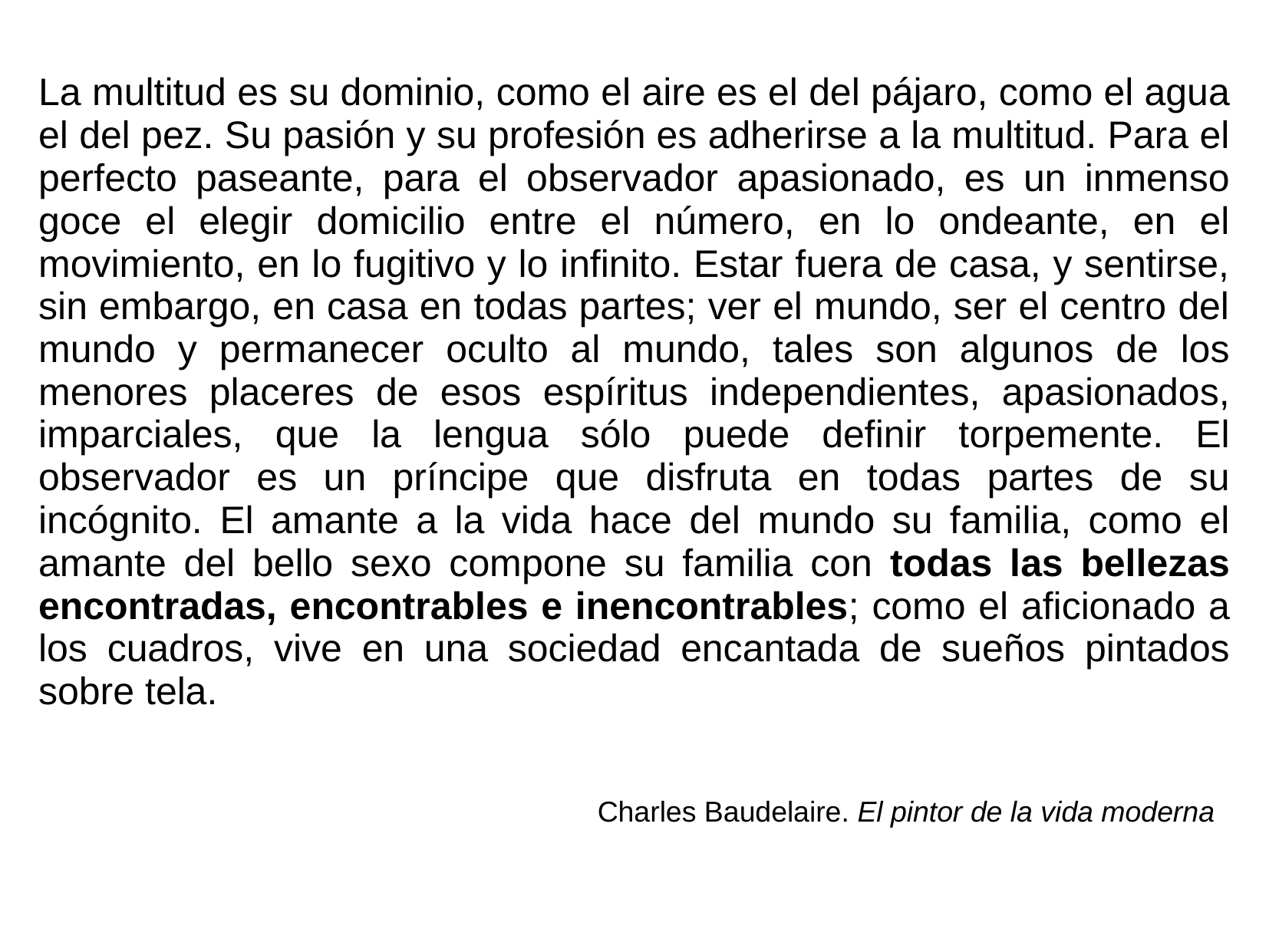

La multitud es su dominio, como el aire es el del pájaro, como el agua el del pez. Su pasión y su profesión es adherirse a la multitud. Para el perfecto paseante, para el observador apasionado, es un inmenso goce el elegir domicilio entre el número, en lo ondeante, en el movimiento, en lo fugitivo y lo infinito. Estar fuera de casa, y sentirse, sin embargo, en casa en todas partes; ver el mundo, ser el centro del mundo y permanecer oculto al mundo, tales son algunos de los menores placeres de esos espíritus independientes, apasionados, imparciales, que la lengua sólo puede definir torpemente. El observador es un príncipe que disfruta en todas partes de su incógnito. El amante a la vida hace del mundo su familia, como el amante del bello sexo compone su familia con todas las bellezas encontradas, encontrables e inencontrables; como el aficionado a los cuadros, vive en una sociedad encantada de sueños pintados sobre tela.
Charles Baudelaire. El pintor de la vida moderna